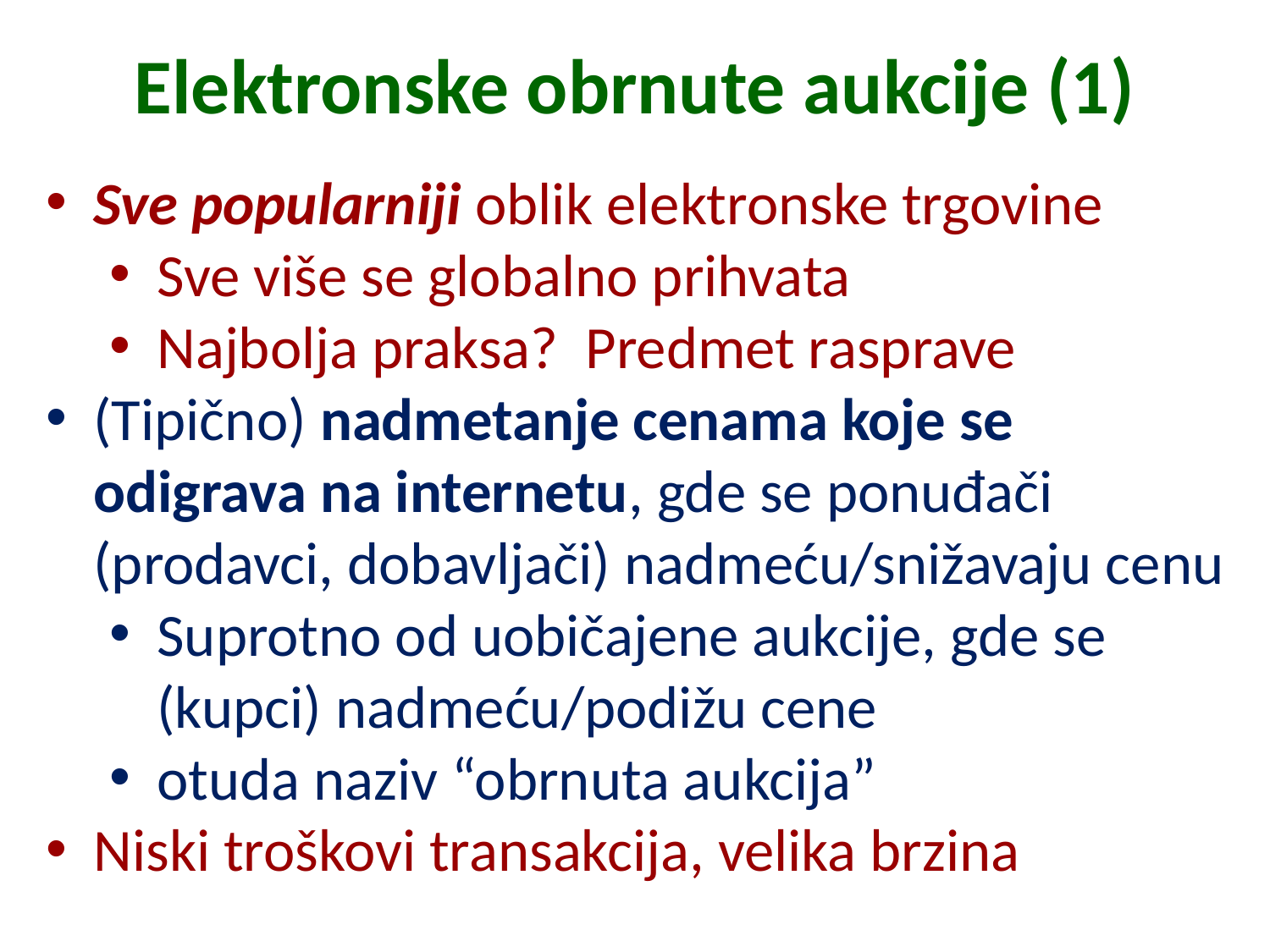

# Elektronske obrnute aukcije (1)
Sve popularniji oblik elektronske trgovine
Sve više se globalno prihvata
Najbolja praksa?  Predmet rasprave
(Tipično) nadmetanje cenama koje se odigrava na internetu, gde se ponuđači (prodavci, dobavljači) nadmeću/snižavaju cenu
Suprotno od uobičajene aukcije, gde se (kupci) nadmeću/podižu cene
otuda naziv “obrnuta aukcija”
Niski troškovi transakcija, velika brzina
14